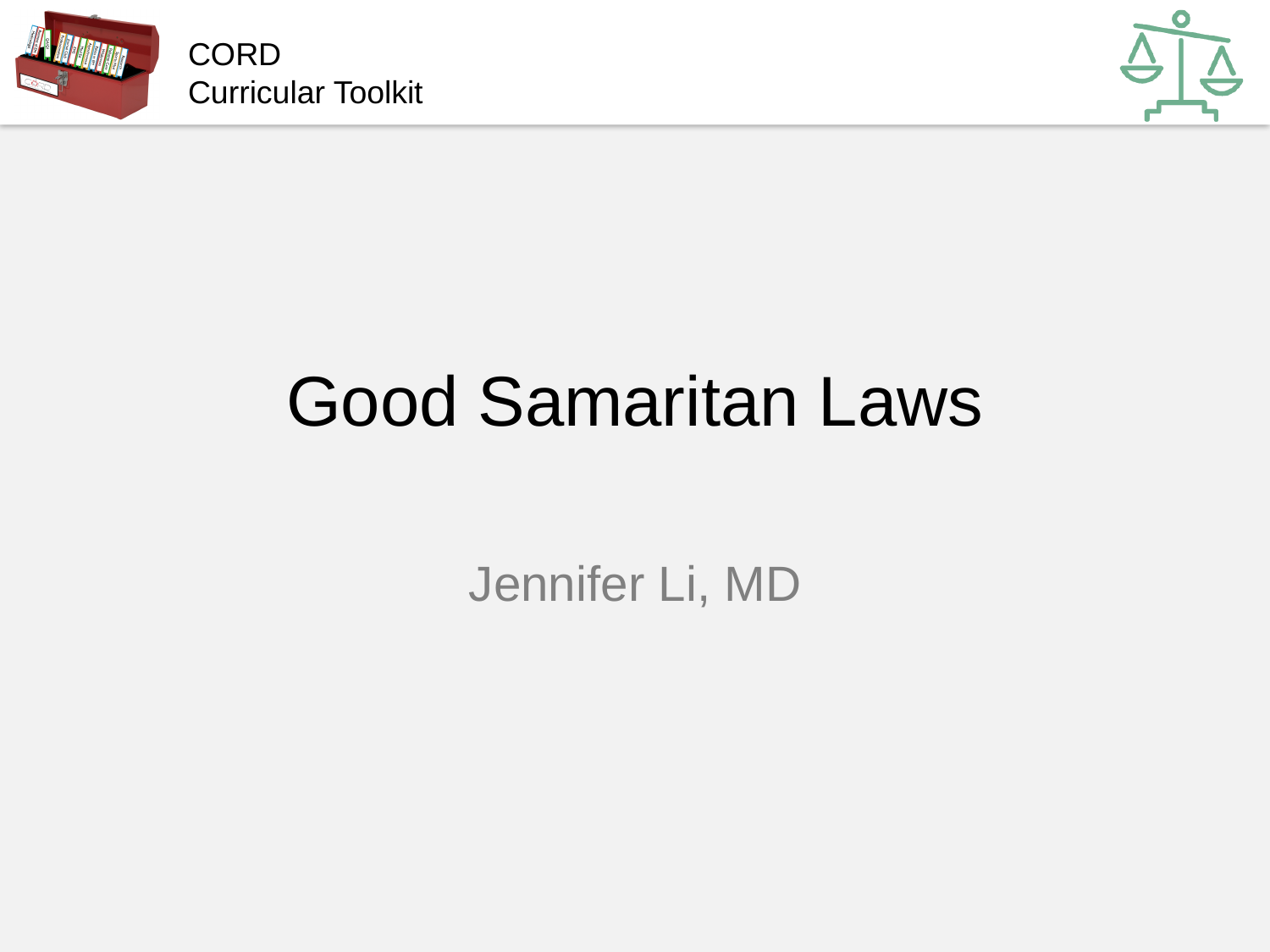

# Good Samaritan Laws
Jennifer Li, MD